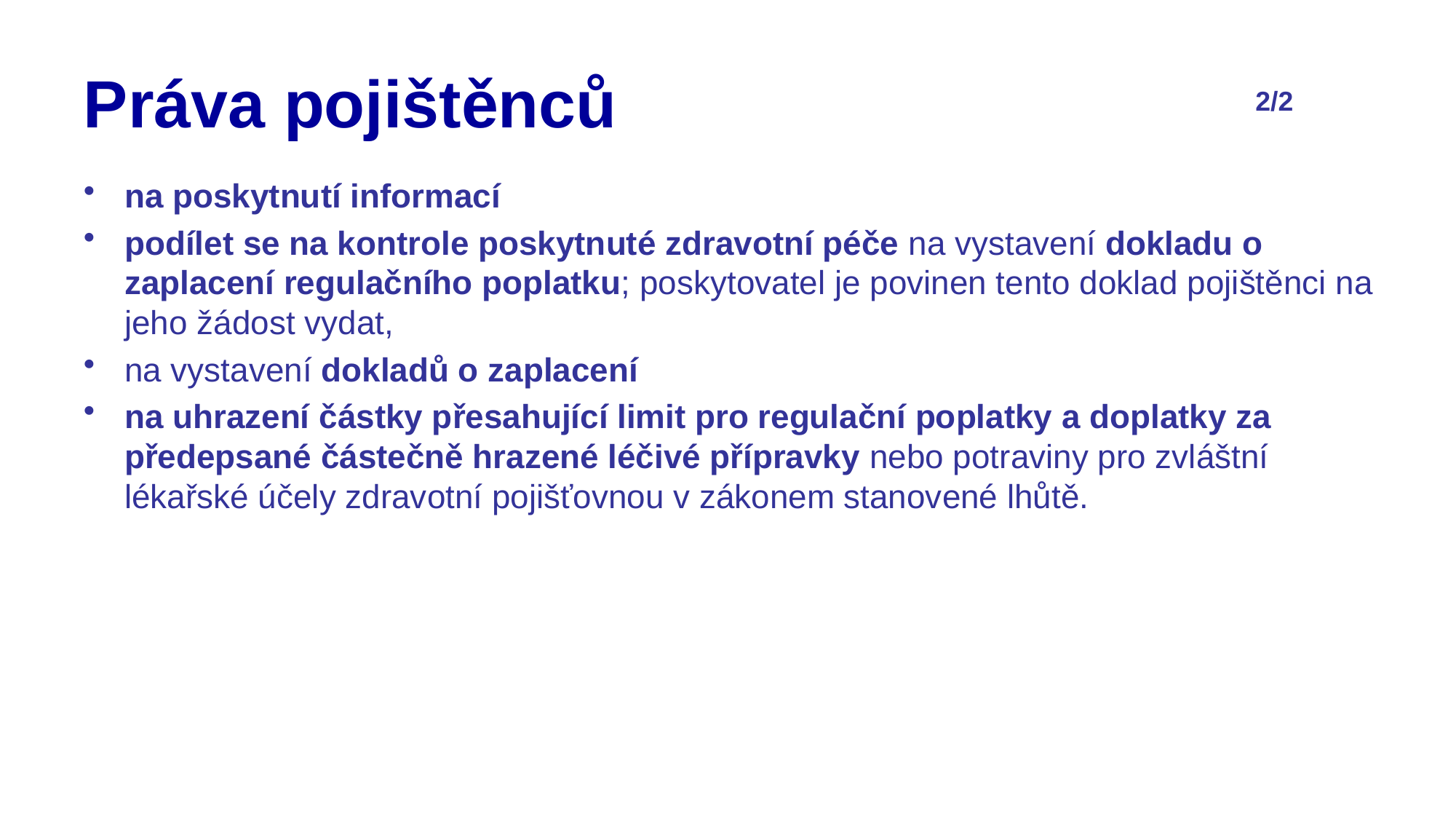

# Práva pojištěnců
2/2
na poskytnutí informací
podílet se na kontrole poskytnuté zdravotní péče na vystavení dokladu o zaplacení regulačního poplatku; poskytovatel je povinen tento doklad pojištěnci na jeho žádost vydat,
na vystavení dokladů o zaplacení
na uhrazení částky přesahující limit pro regulační poplatky a doplatky za předepsané částečně hrazené léčivé přípravky nebo potraviny pro zvláštní lékařské účely zdravotní pojišťovnou v zákonem stanovené lhůtě.